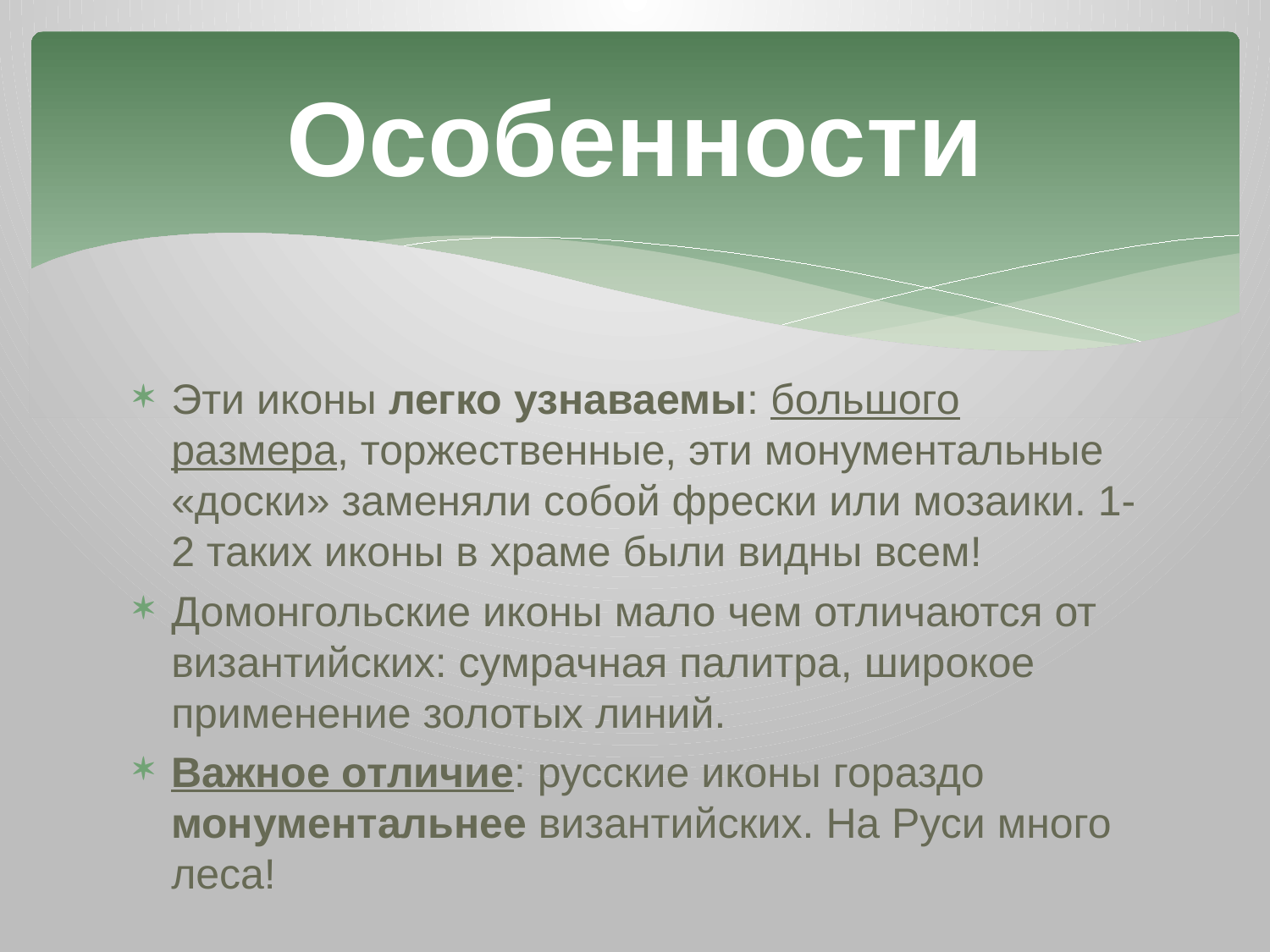

# Особенности
Эти иконы легко узнаваемы: большого размера, торжественные, эти монументальные «доски» заменяли собой фрески или мозаики. 1-2 таких иконы в храме были видны всем!
Домонгольские иконы мало чем отличаются от византийских: сумрачная палитра, широкое применение золотых линий.
Важное отличие: русские иконы гораздо монументальнее византийских. На Руси много леса!